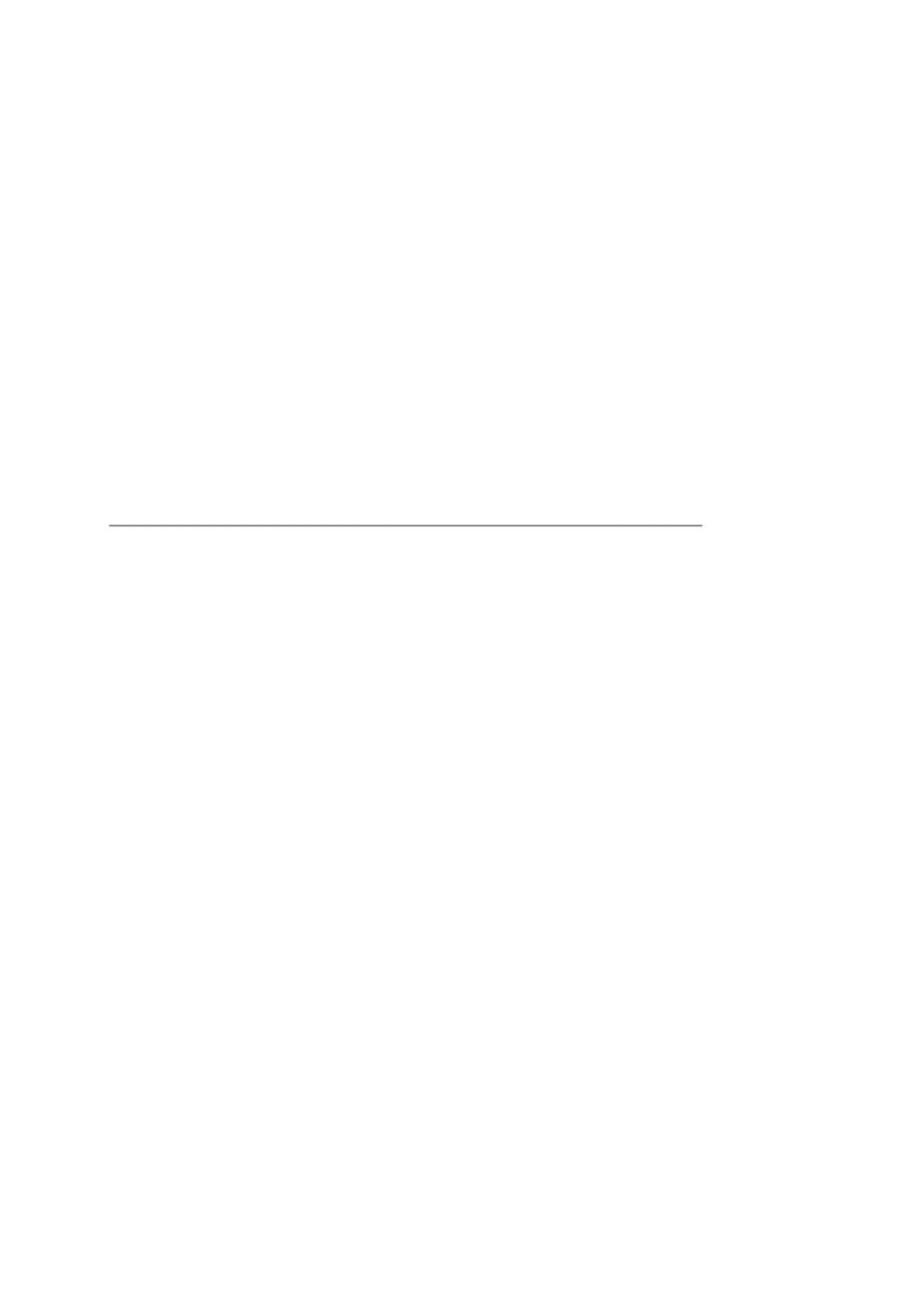

17
																																																																																																			Comparison with Other
																																																																																																																																																																																																																																																Processors

																																																																					We emphasized that assembly language has to be learned once and every
																																																												processor can be programmed by that person. To give a flavour of two
																																																												different widely popular processors we introduce the Motorolla 68K series
																																																												and the Sun SPARC processors. The Motorolla 68K processors are very
																																																												popular in high performance embedded applications while the Sun SPARC
																																																												processors are popular in very high end enterprise servers. We will compare
																																																												them with the Intel x86 series which is known for its success in the desktop
																																																												market.

																																																												17.1. MOTOROLLA 68K PROCESSORS

																																																																					Motorolla 68K processors are very similar to Intel x86 series in their
																																																												architecture and instruction set. The both are of the same era and added
																																																												various features at the same time. The instructions are very similar however
																																																												the difference in architecture evident from a programmer’s point of view must
																																																												be understood.
																																																																					68K processors have 16 23bit general purpose registers named from A0-A7
																																																												and D0-D7. A0-A7 can hold addresses in indirect memory accesses. These
																																																												can also be used as software stack pointers. Stack in 68K is not as rigit a
																																																												structure as it is in x86. There is a 32bit program counter (PC) that holds the
																																																												address of currently executing instruction. The 8bit condition code register
																																																												(CCR) holds the X (Extend) N (Negative) Z (Zero) V (Overflow) C (Carry) flags.
																																																												X is set to C for extended operations (addition, subtraction, or shifting).
																																																																					Motrolla processors allow bit addressing, that is a specific bit in a byte or a
																																																												bit field, i.e. a number of bits can be directly accessed. This is a very useful
																																																												feature especially in control applications. Other data types include byte,
																																																												word, long word, and quad word. A special MOVE16 instruction also accepts
																																																												a 16byte block.
																																																																					68K allows indirect memory access using any A register. A special memory
																																																												access allows post increment or predecrement as part of memory access.
																																																												These forms are written as (An), (An)+, and –(An). Other forms allow
																																																												addressing with another regiser as index and with constant displacement.
																																																												Using one of the A registers as the stack pointer and using the post
																																																												increment and pre decrement forms of addressing, stack is implemented.
																																																												Immediates can also be given as arguments and are preceded with a hash
																																																												sign (#). Addressing is indicated with parenthesis instead of brackets.
																																																																					68K has no segmentation; it however has a paged memory model. It used
																																																												the big endian format in contrast to the little endian used by the Intel
																																																												processors. It has varying instruction lengths from 1-11 words. It has a
																																																												decrementing stack just like the Intel one. The format of instructions is
																																																												“operation source, destination” which is different from the Intel order of
																																																												operands. Some instructions from various instruction groups are given
																																																												below.

																																																																																										Data Movement

																																																																																										EXG D0, D2

																																																																																										MOVE.B (A1), (A2)